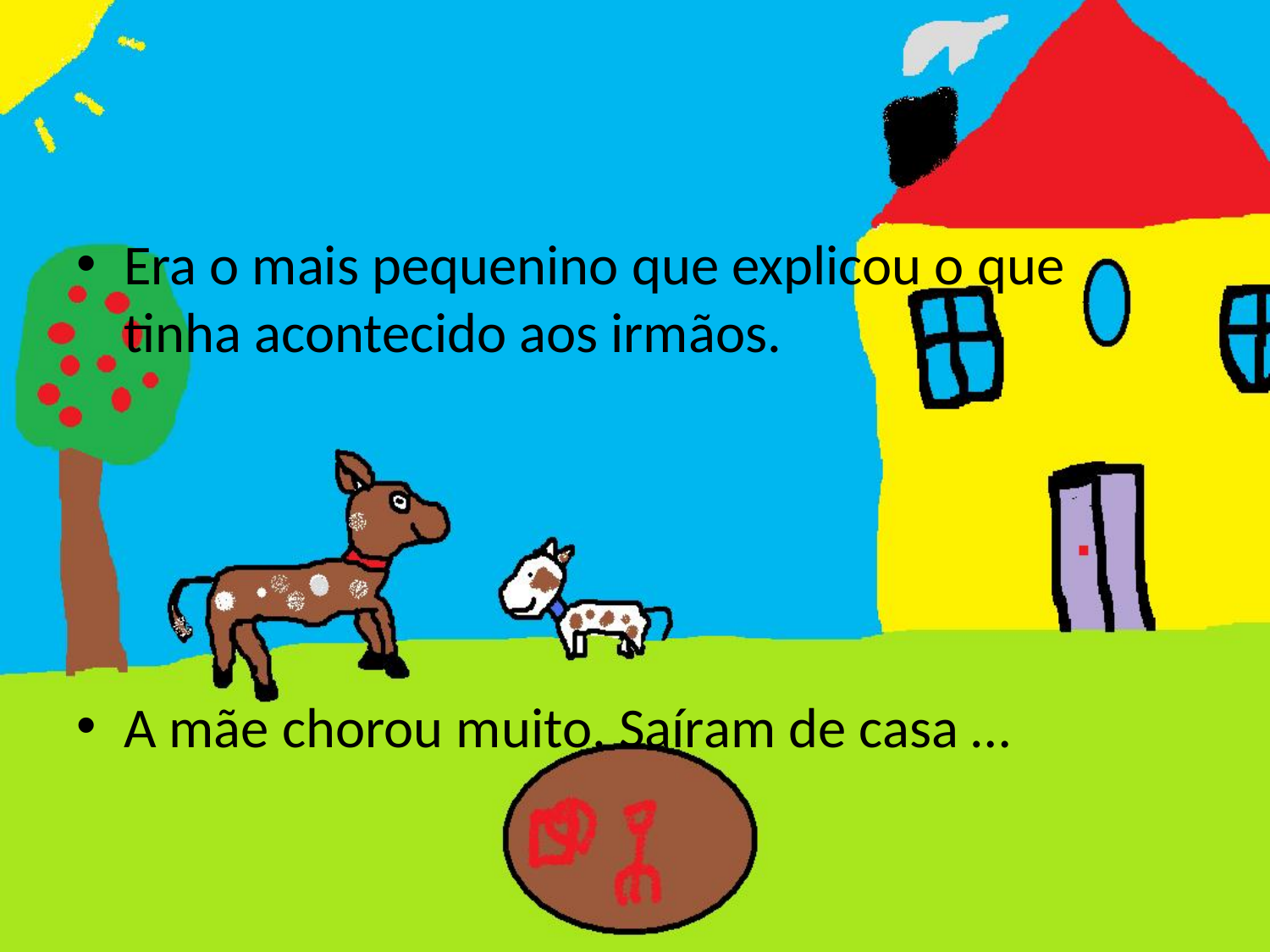

Era o mais pequenino que explicou o que tinha acontecido aos irmãos.

A mãe chorou muito. Saíram de casa …